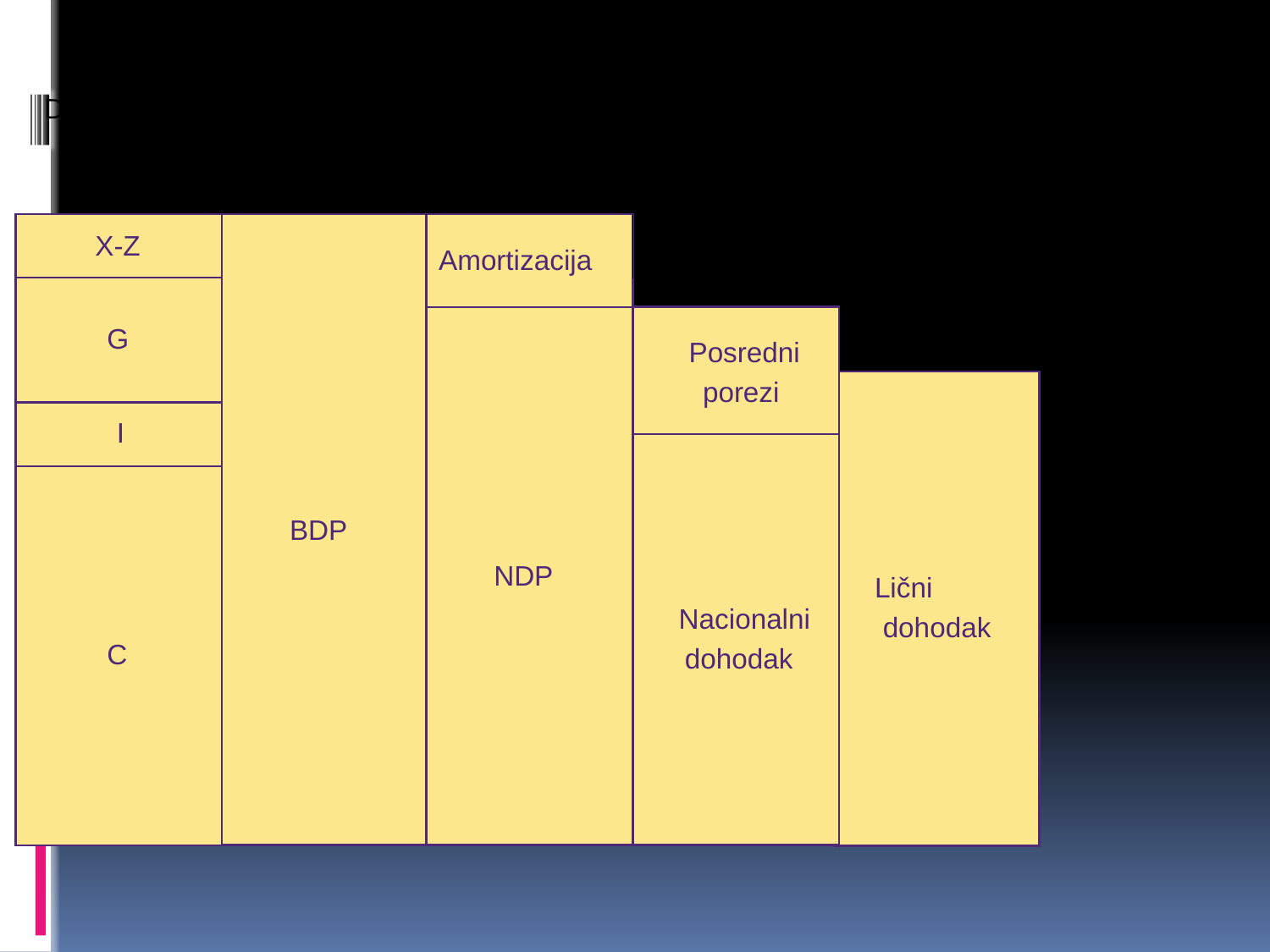

#
Da

X-Z

BDP

Amortizacija

G

 Posredni
 porezi

NDP
(minus neisplaćene zarade, korpo-rativni porezi, doprinosi za socijalno osiguranje)

Lični
dohodak

I

Nacionalni
dohodak

C